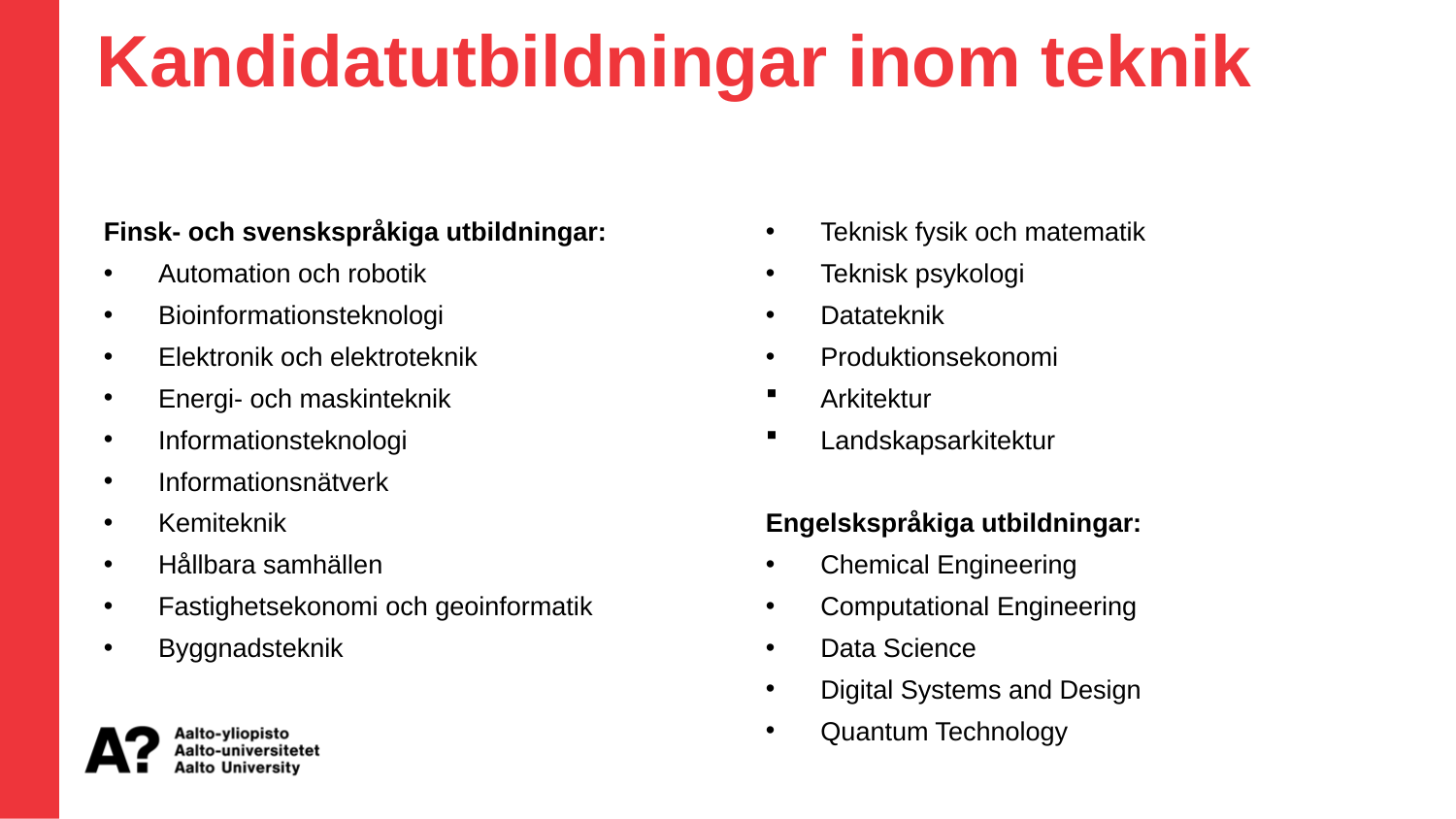

Kandidatutbildningar inom teknik

Finsk- och svenskspråkiga utbildningar:
Automation och robotik
Bioinformationsteknologi
Elektronik och elektroteknik
Energi- och maskinteknik
Informationsteknologi
Informationsnätverk
Kemiteknik
Hållbara samhällen
Fastighetsekonomi och geoinformatik
Byggnadsteknik

Teknisk fysik och matematik
Teknisk psykologi
Datateknik
Produktionsekonomi
Arkitektur
Landskapsarkitektur

Engelskspråkiga utbildningar:
Chemical Engineering
Computational Engineering
Data Science
Digital Systems and Design
Quantum Technology